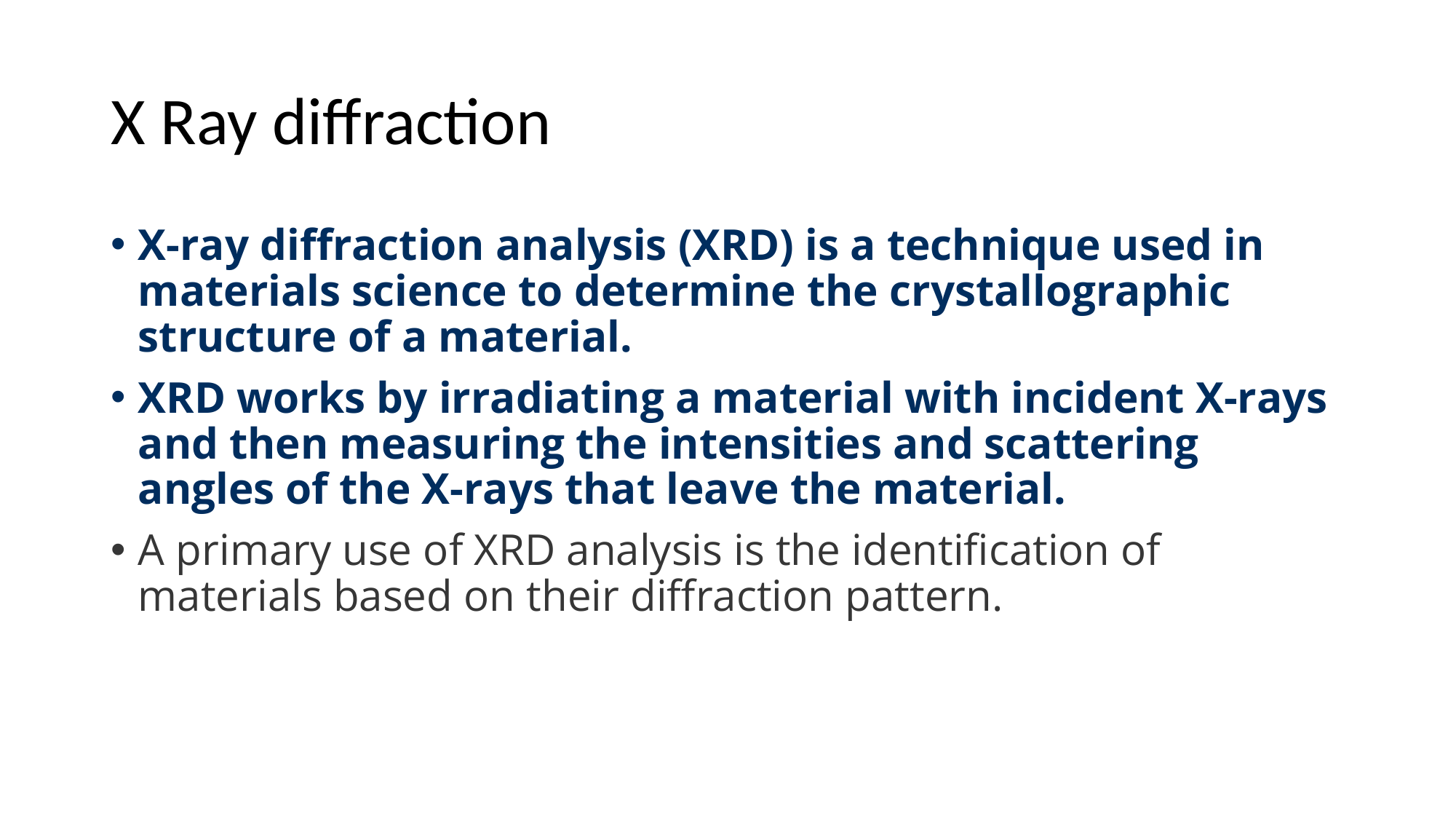

# X Ray diffraction
X-ray diffraction analysis (XRD) is a technique used in materials science to determine the crystallographic structure of a material.
XRD works by irradiating a material with incident X-rays and then measuring the intensities and scattering angles of the X-rays that leave the material.
A primary use of XRD analysis is the identification of materials based on their diffraction pattern.